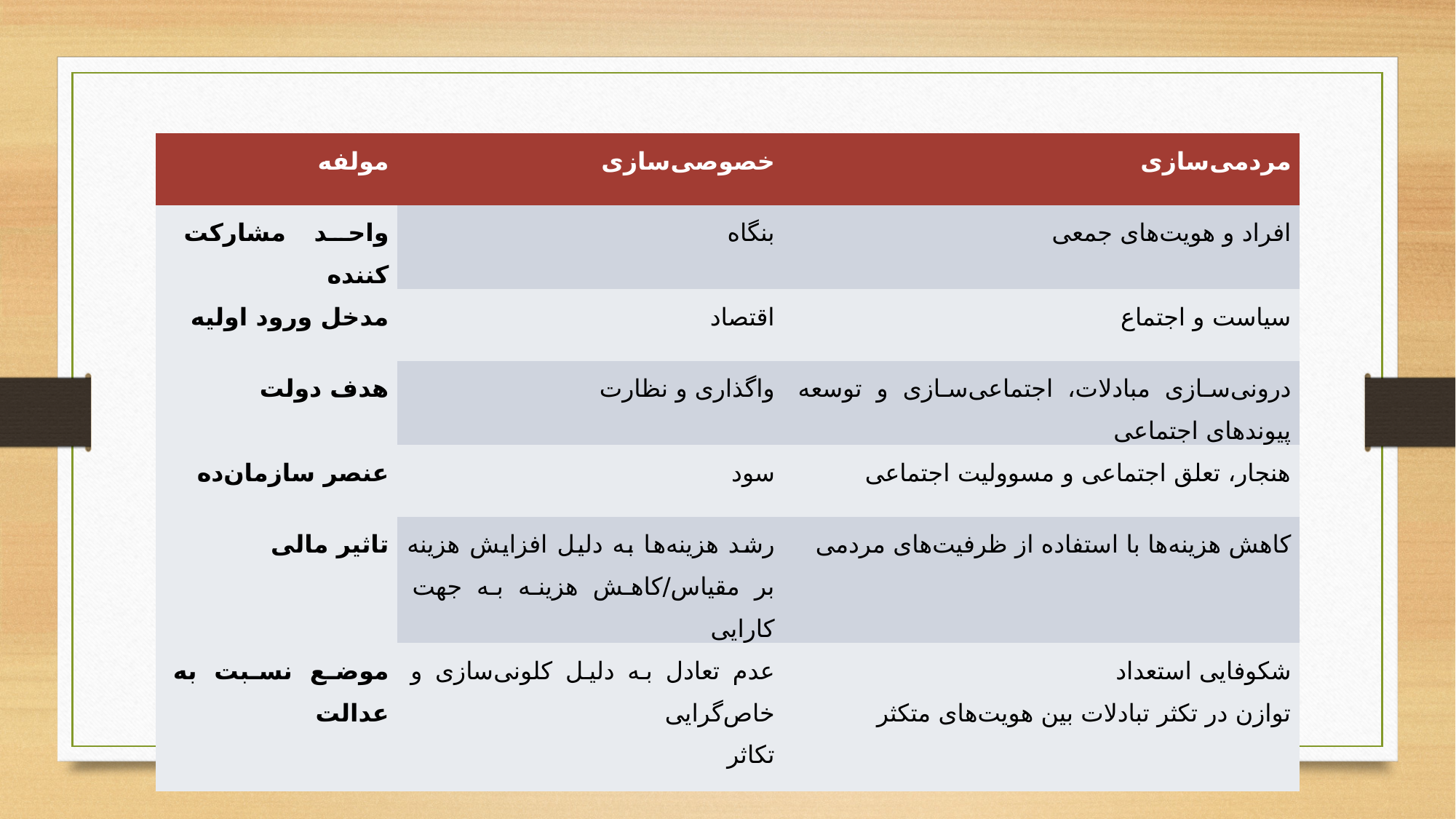

#
| مولفه | خصوصی‌سازی | مردمی‌سازی |
| --- | --- | --- |
| واحد مشارکت کننده | بنگاه | افراد و هویت‌های جمعی |
| مدخل ورود اولیه | اقتصاد | سیاست و اجتماع |
| هدف دولت | واگذاری و نظارت | درونی‌سازی مبادلات، اجتماعی‌سازی و توسعه پیوندهای اجتماعی |
| عنصر سازمان‌ده | سود | هنجار، تعلق اجتماعی و مسوولیت اجتماعی |
| تاثیر مالی | رشد هزینه‌ها به دلیل افزایش هزینه بر مقیاس/کاهش هزینه به جهت کارایی | کاهش هزینه‌ها با استفاده از ظرفیت‌های مردمی |
| موضع نسبت به عدالت | عدم تعادل به دلیل کلونی‌سازی و خاص‌گرایی تکاثر | شکوفایی استعداد توازن در تکثر تبادلات بین هویت‌های متکثر |